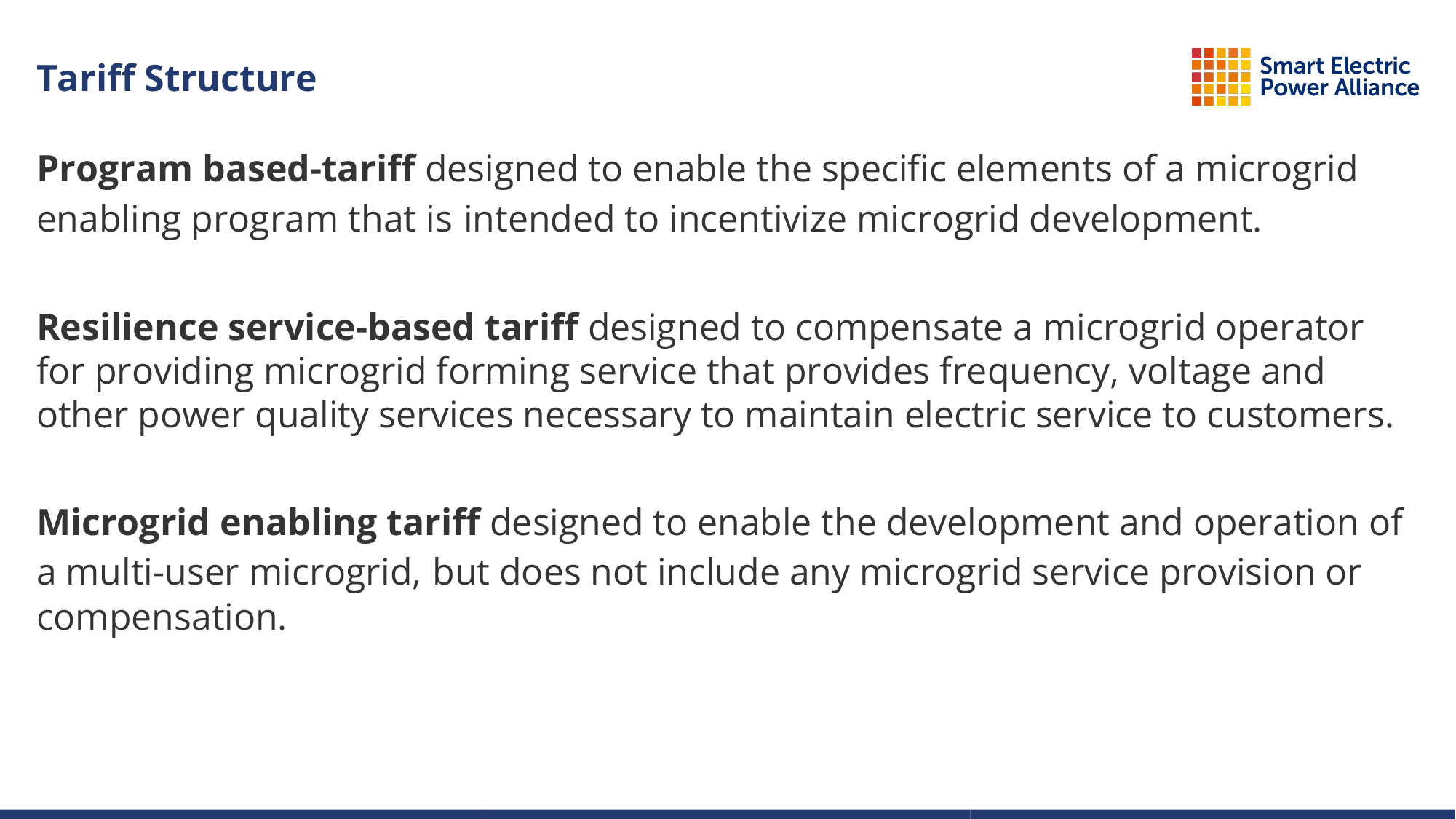

# Tariff Structure
Program based-tariff designed to enable the specific elements of a microgrid enabling program that is intended to incentivize microgrid development.

Resilience service-based tariff designed to compensate a microgrid operator for providing microgrid forming service that provides frequency, voltage and other power quality services necessary to maintain electric service to customers.

Microgrid enabling tariff designed to enable the development and operation of a multi-user microgrid, but does not include any microgrid service provision or compensation.